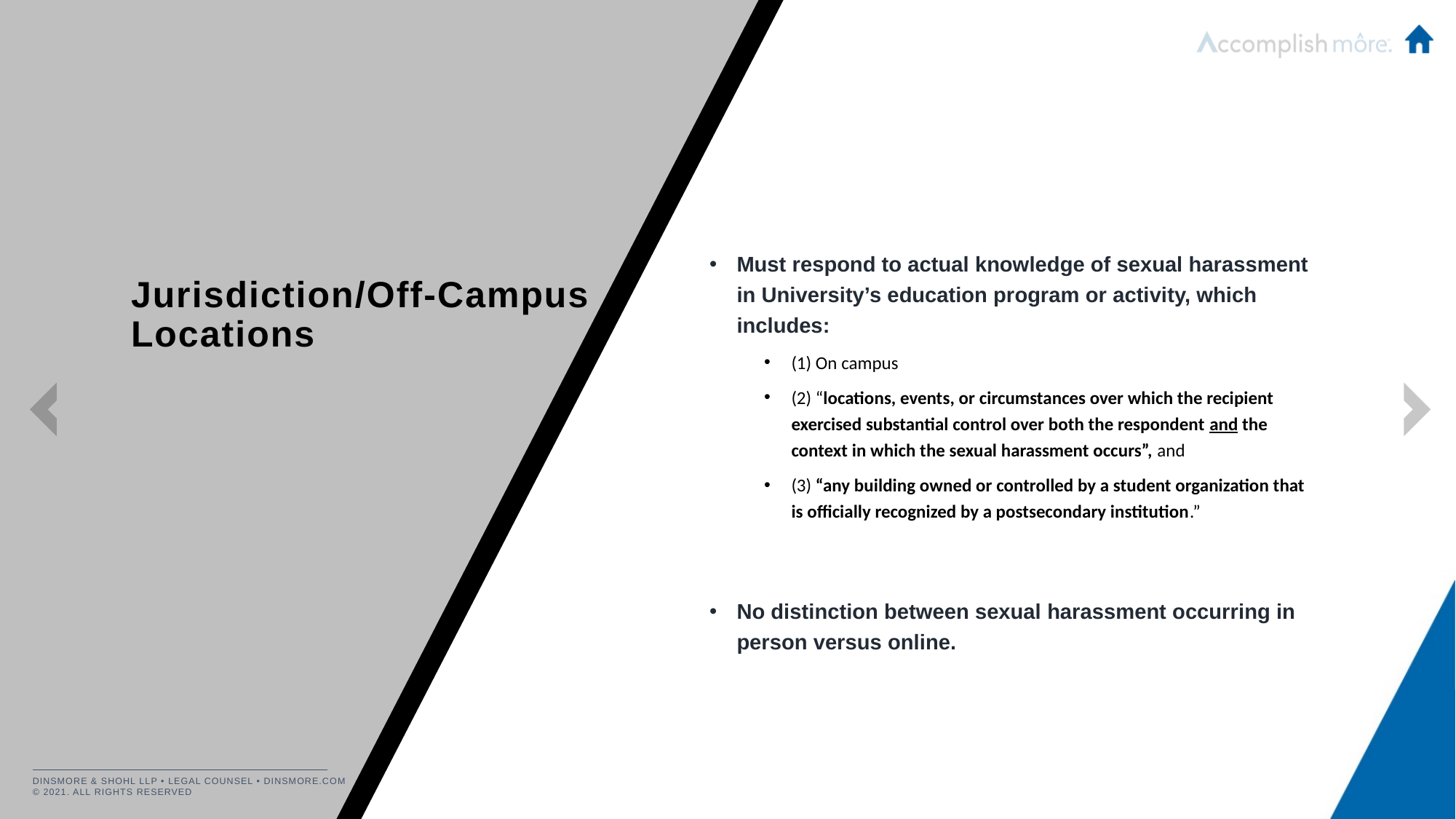

Must respond to actual knowledge of sexual harassment in University’s education program or activity, which includes:
(1) On campus
(2) “locations, events, or circumstances over which the recipient exercised substantial control over both the respondent and the context in which the sexual harassment occurs”, and
(3) “any building owned or controlled by a student organization that is officially recognized by a postsecondary institution.”

No distinction between sexual harassment occurring in person versus online.

# Jurisdiction/Off-Campus Locations